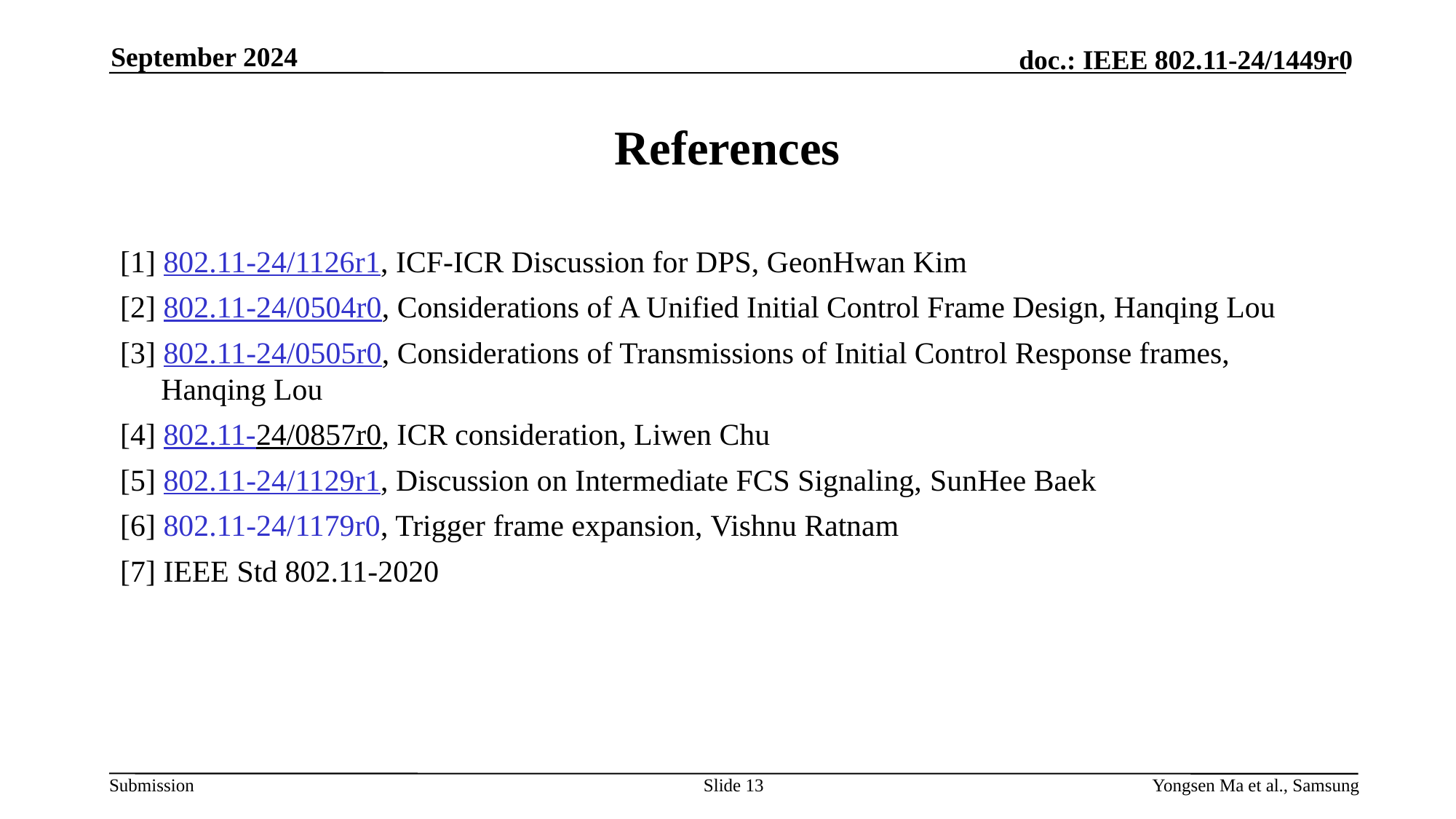

September 2024
# References
[1] 802.11-24/1126r1, ICF-ICR Discussion for DPS, GeonHwan Kim
[2] 802.11-24/0504r0, Considerations of A Unified Initial Control Frame Design, Hanqing Lou
[3] 802.11-24/0505r0, Considerations of Transmissions of Initial Control Response frames, Hanqing Lou
[4] 802.11-24/0857r0, ICR consideration, Liwen Chu
[5] 802.11-24/1129r1, Discussion on Intermediate FCS Signaling, SunHee Baek
[6] 802.11-24/1179r0, Trigger frame expansion, Vishnu Ratnam
[7] IEEE Std 802.11-2020

Slide 13
Yongsen Ma et al., Samsung